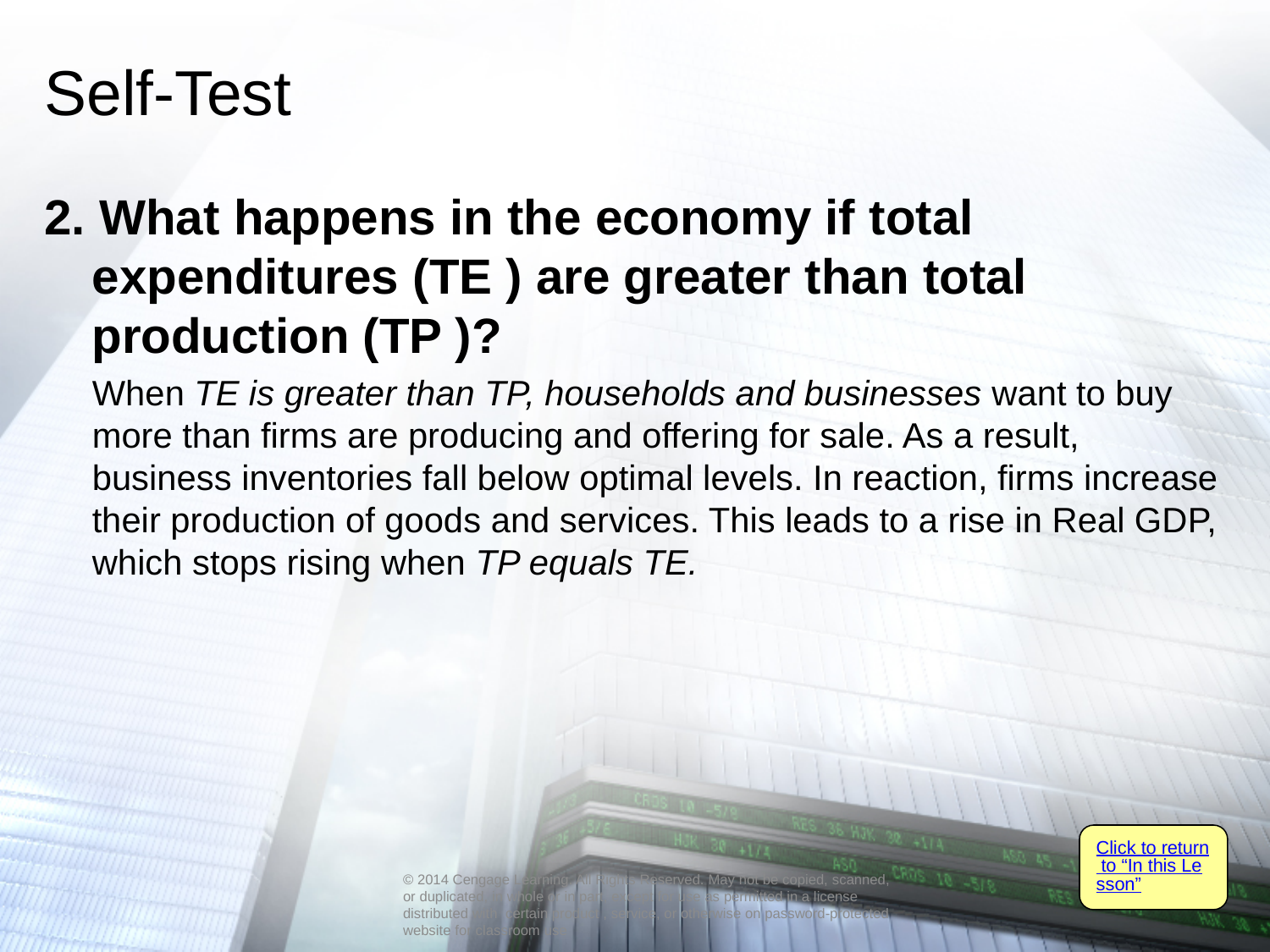

# Self-Test
2. What happens in the economy if total expenditures (TE ) are greater than total production (TP )?
	When TE is greater than TP, households and businesses want to buy more than firms are producing and offering for sale. As a result, business inventories fall below optimal levels. In reaction, firms increase their production of goods and services. This leads to a rise in Real GDP, which stops rising when TP equals TE.

Click to return to “In this Lesson”